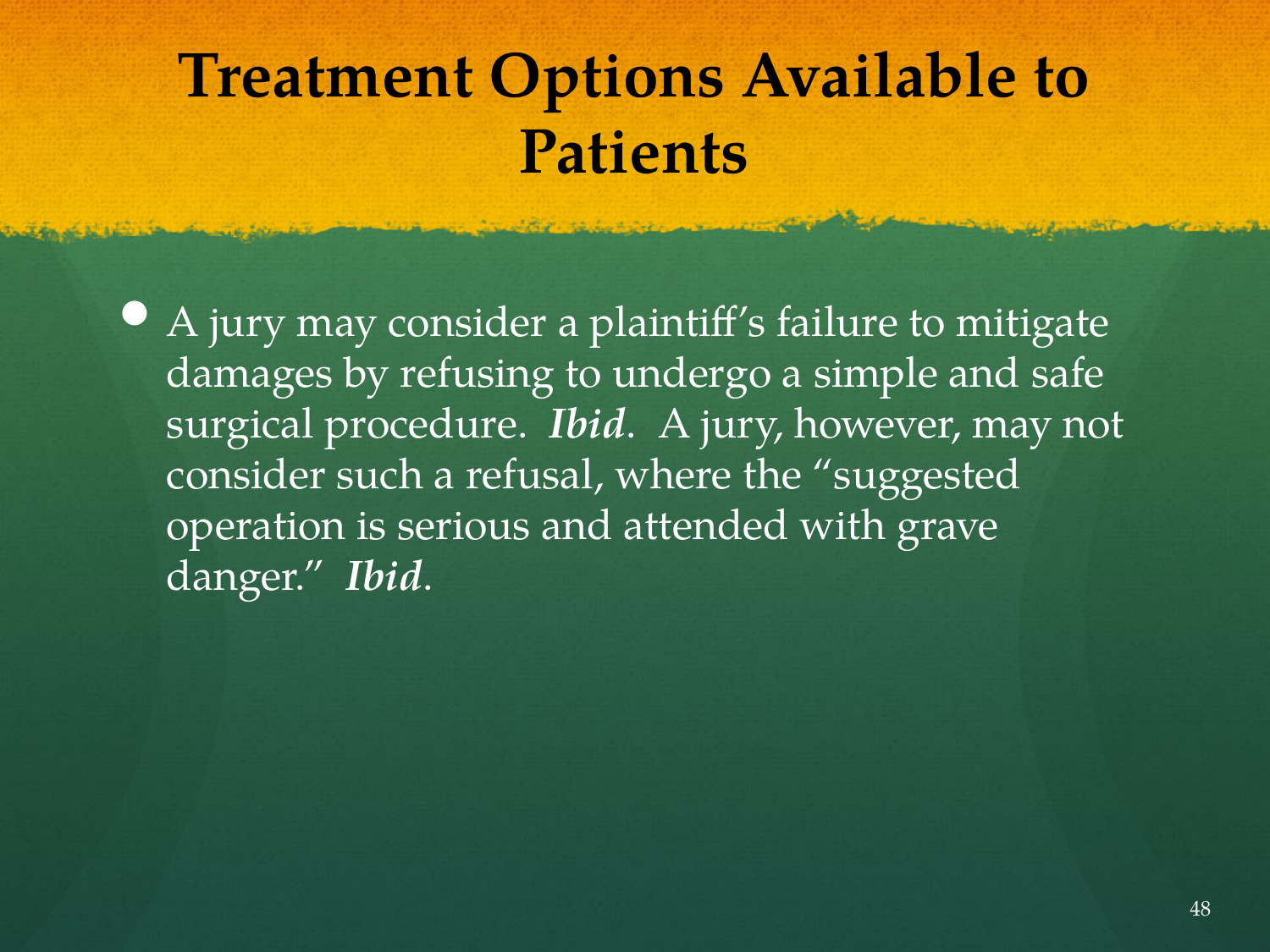

# Treatment Options Available to Patients
A jury may consider a plaintiff’s failure to mitigate damages by refusing to undergo a simple and safe surgical procedure.  Ibid.  A jury, however, may not consider such a refusal, where the “suggested operation is serious and attended with grave danger.”  Ibid.
48